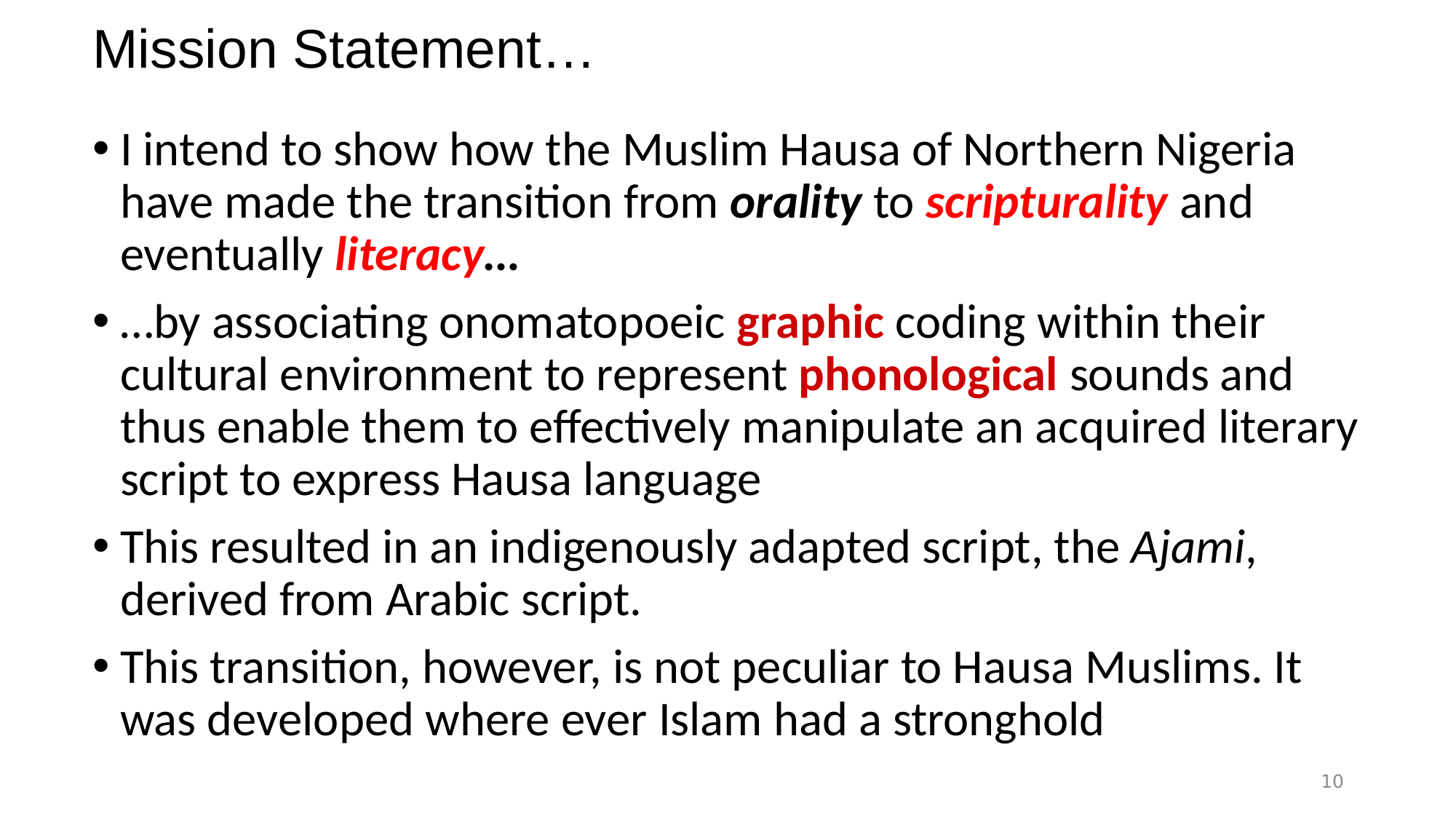

# Mission Statement…
I intend to show how the Muslim Hausa of Northern Nigeria have made the transition from orality to scripturality and eventually literacy…
…by associating onomatopoeic graphic coding within their cultural environment to represent phonological sounds and thus enable them to effectively manipulate an acquired literary script to express Hausa language
This resulted in an indigenously adapted script, the Ajami, derived from Arabic script.
This transition, however, is not peculiar to Hausa Muslims. It was developed where ever Islam had a stronghold

10